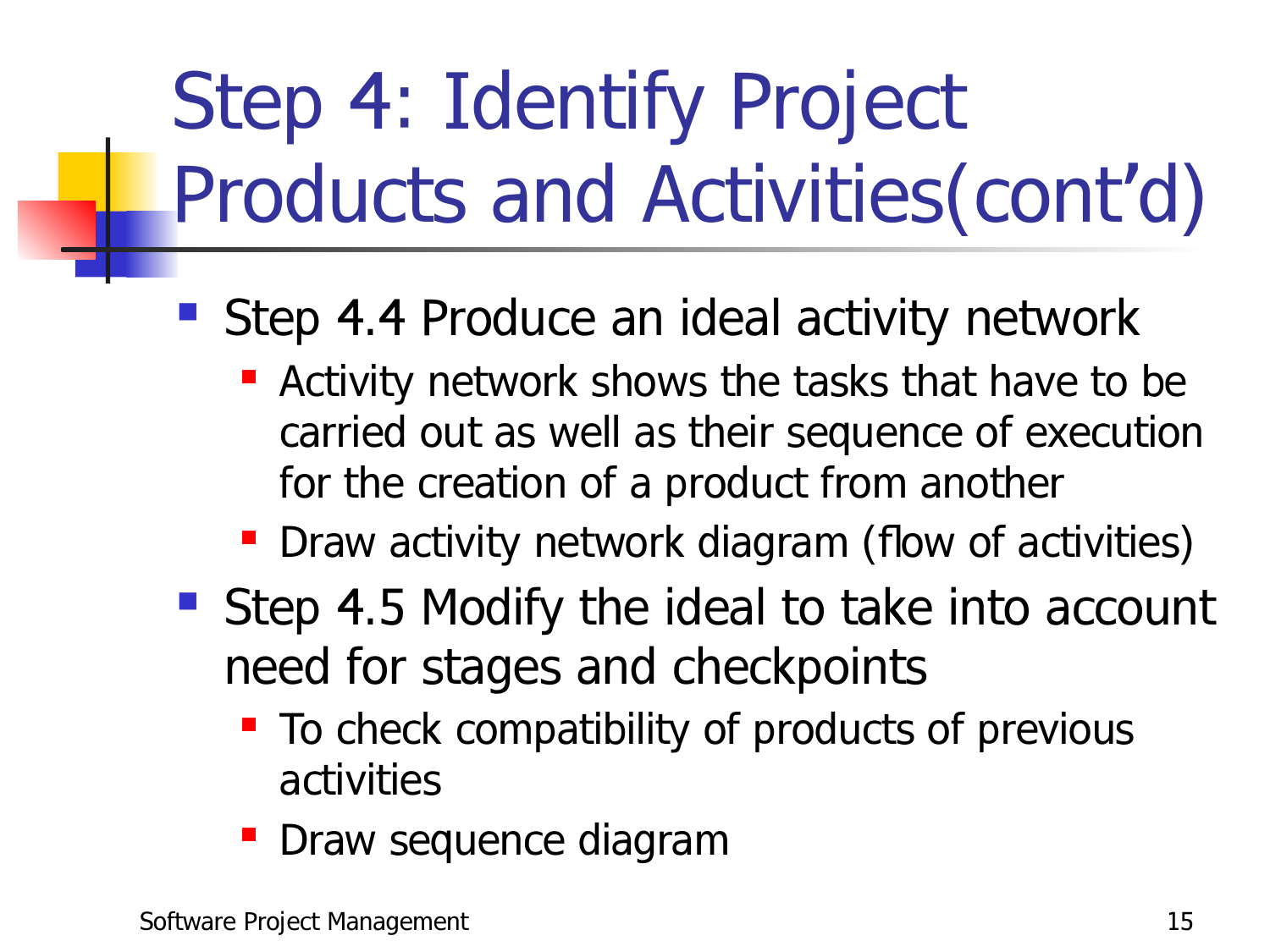

# Step 4: Identify Project Products and Activities(cont’d)
Step 4.4 Produce an ideal activity network
Activity network shows the tasks that have to be carried out as well as their sequence of execution for the creation of a product from another
Draw activity network diagram (flow of activities)
Step 4.5 Modify the ideal to take into account need for stages and checkpoints
To check compatibility of products of previous activities
Draw sequence diagram
Software Project Management
15